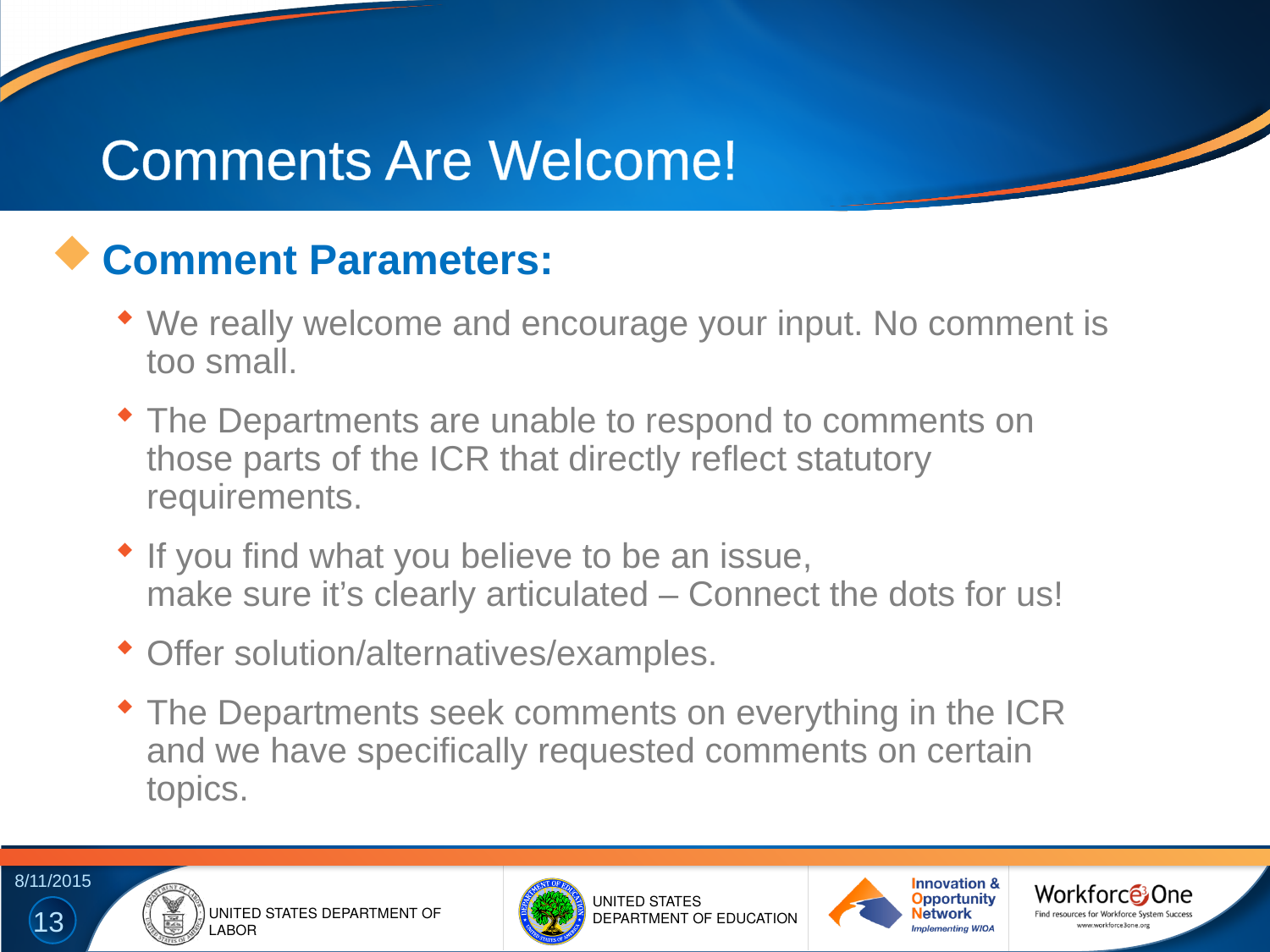

# Comments Are Welcome!
Comment Parameters:
We really welcome and encourage your input. No comment is too small.
The Departments are unable to respond to comments on
those parts of the ICR that directly reflect statutory
requirements.
If you find what you believe to be an issue,
make sure it’s clearly articulated – Connect the dots for us!
Offer solution/alternatives/examples.
The Departments seek comments on everything in the ICR and we have specifically requested comments on certain topics.